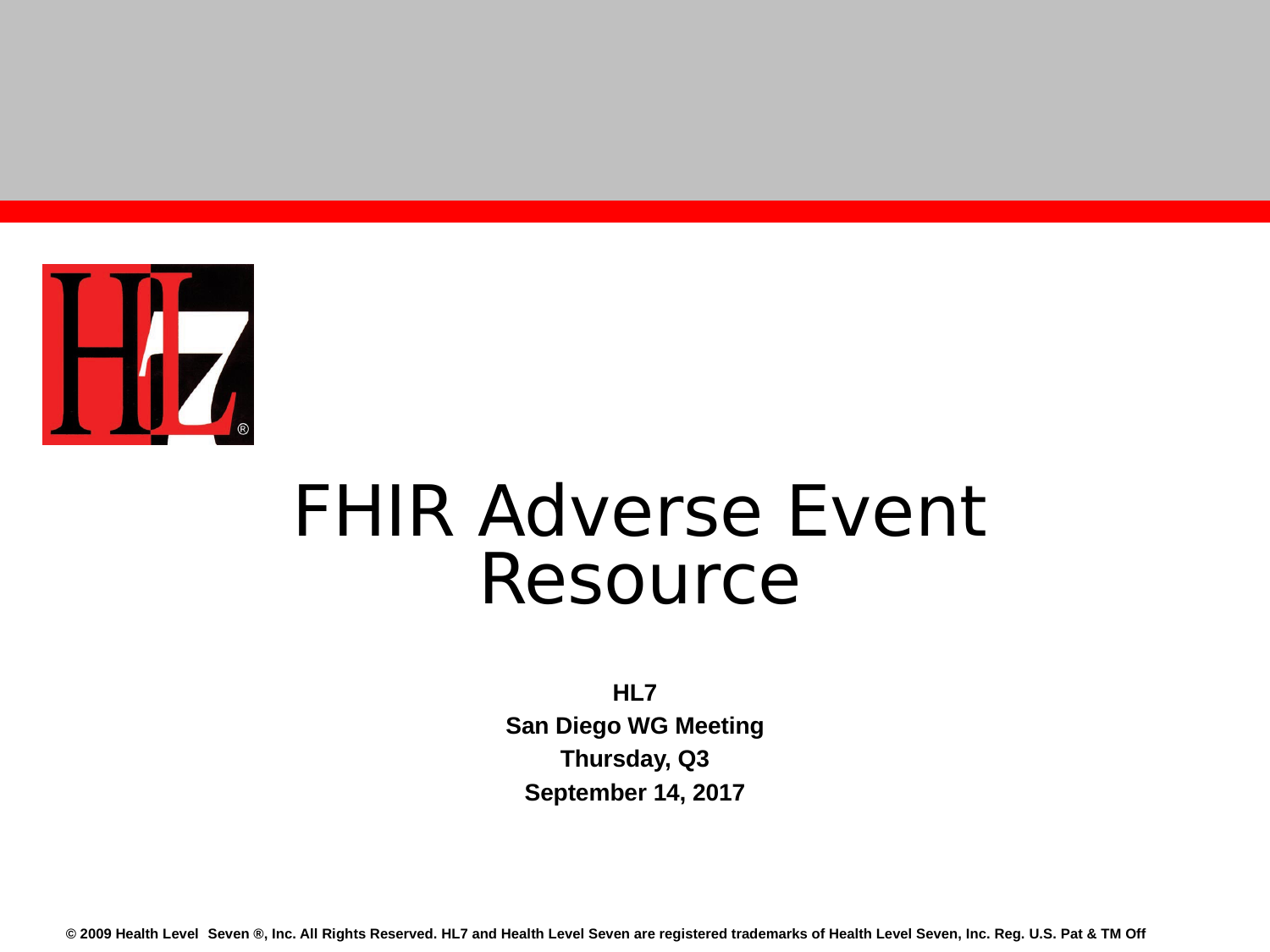

# FHIR Adverse Event Resource
HL7
San Diego WG Meeting
Thursday, Q3
September 14, 2017